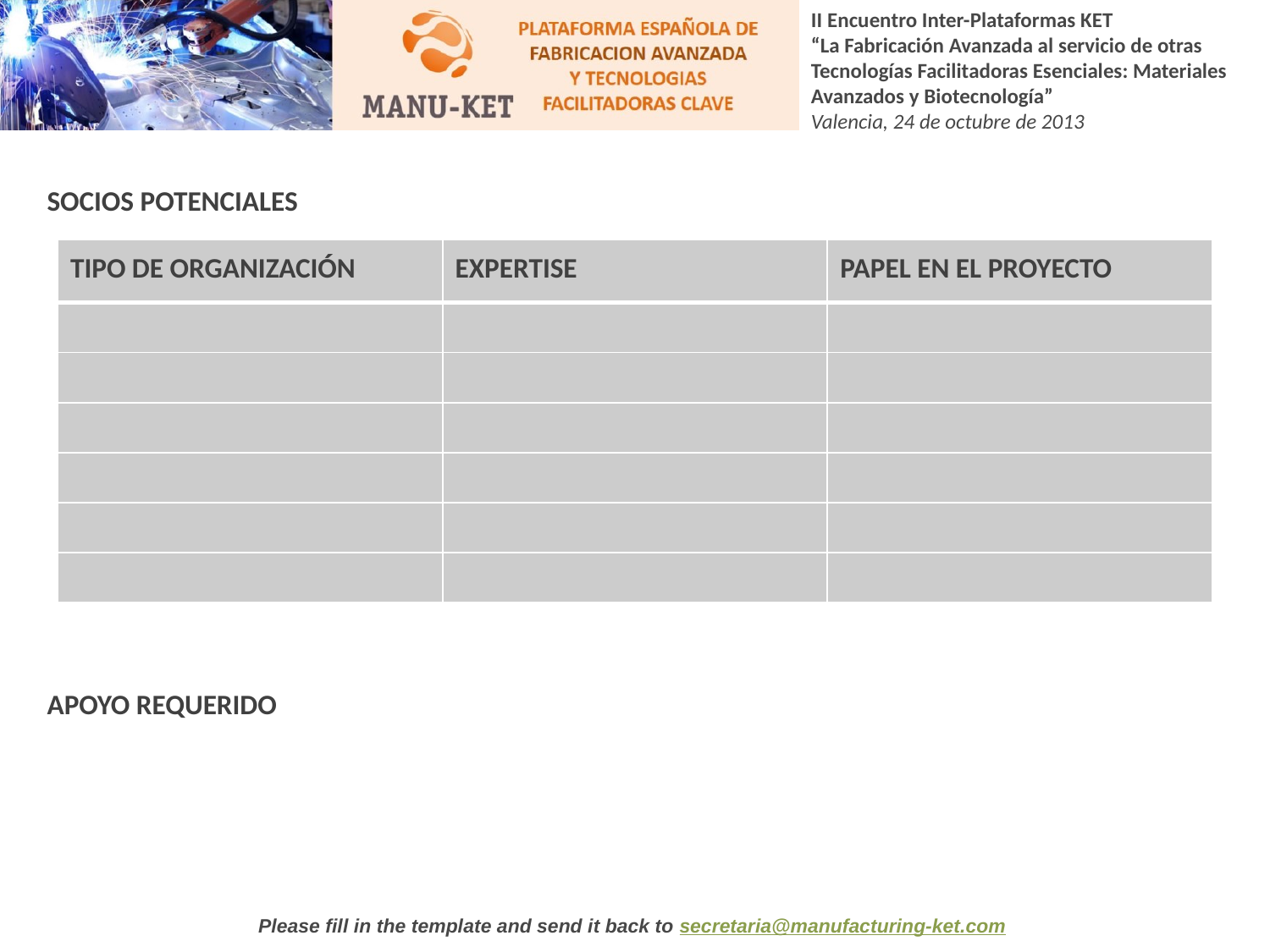

SOCIOS POTENCIALES
| TIPO DE ORGANIZACIÓN | EXPERTISE | PAPEL EN EL PROYECTO |
| --- | --- | --- |
|  |  |  |
|  |  |  |
|  |  |  |
|  |  |  |
|  |  |  |
|  |  |  |
APOYO REQUERIDO